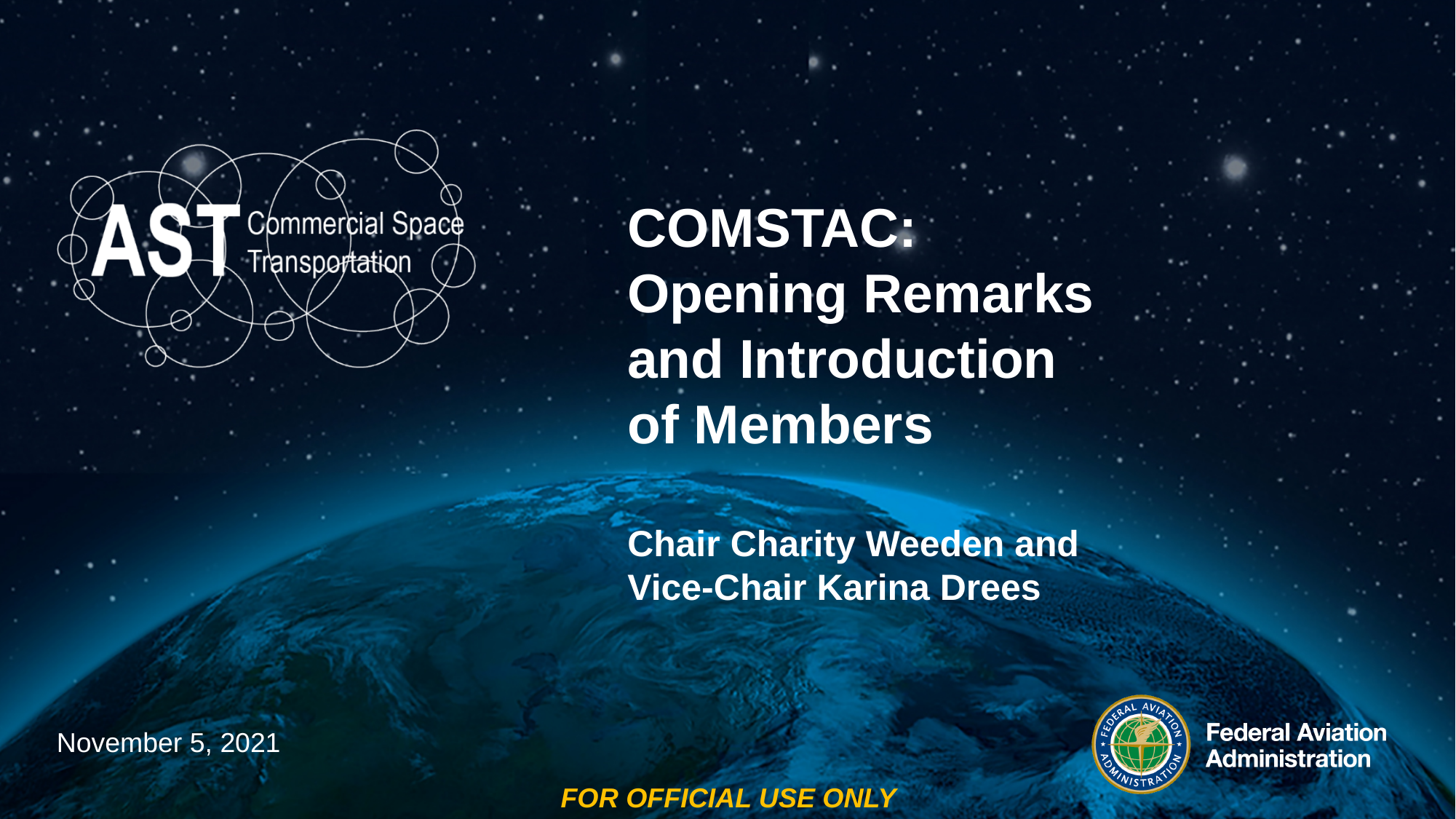

# COMSTAC: Opening Remarks and Introduction of Members Chair Charity Weeden and Vice-Chair Karina Drees